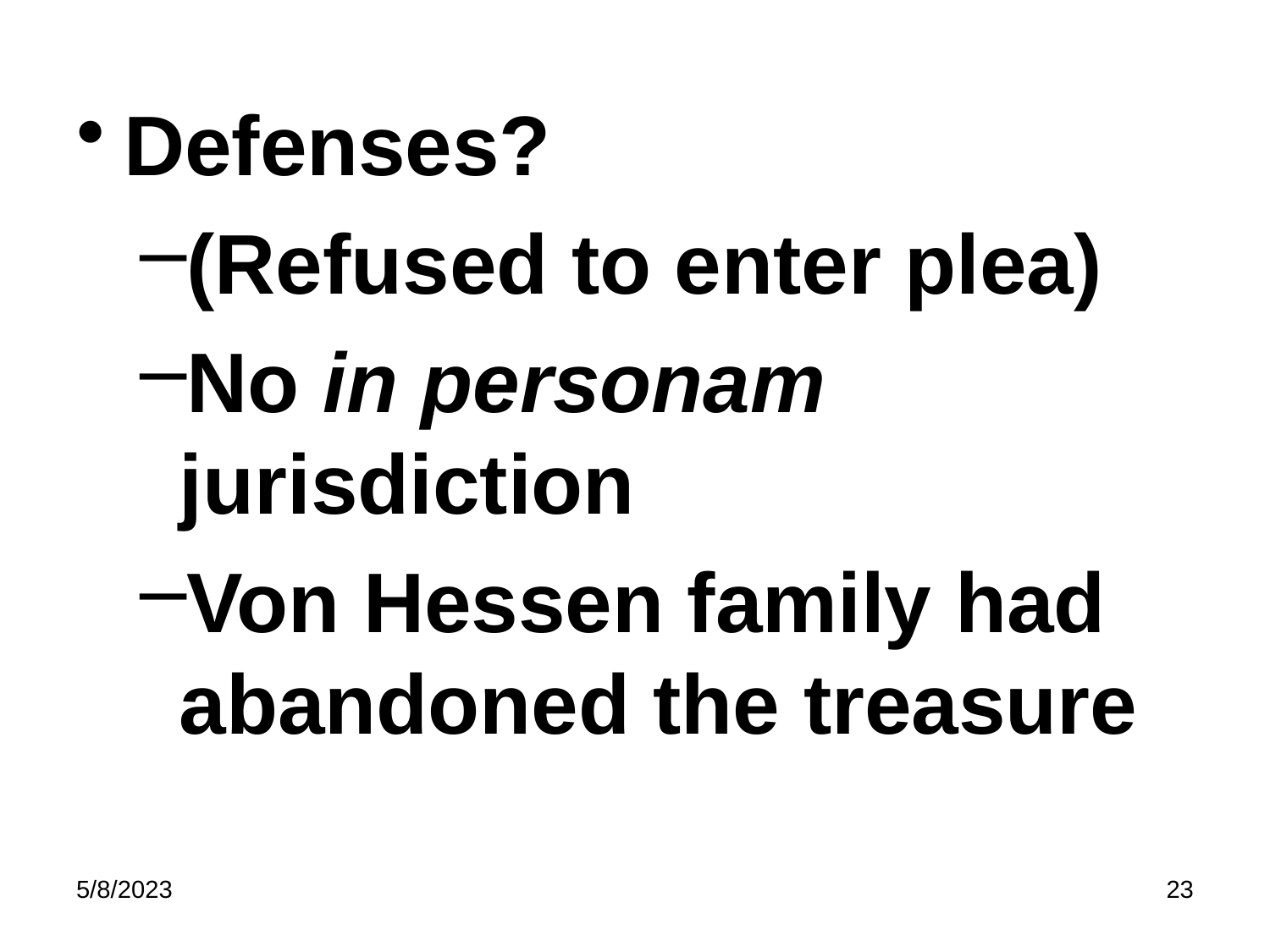

#
Defenses?
(Refused to enter plea)
No in personam jurisdiction
Von Hessen family had abandoned the treasure
5/8/2023
23